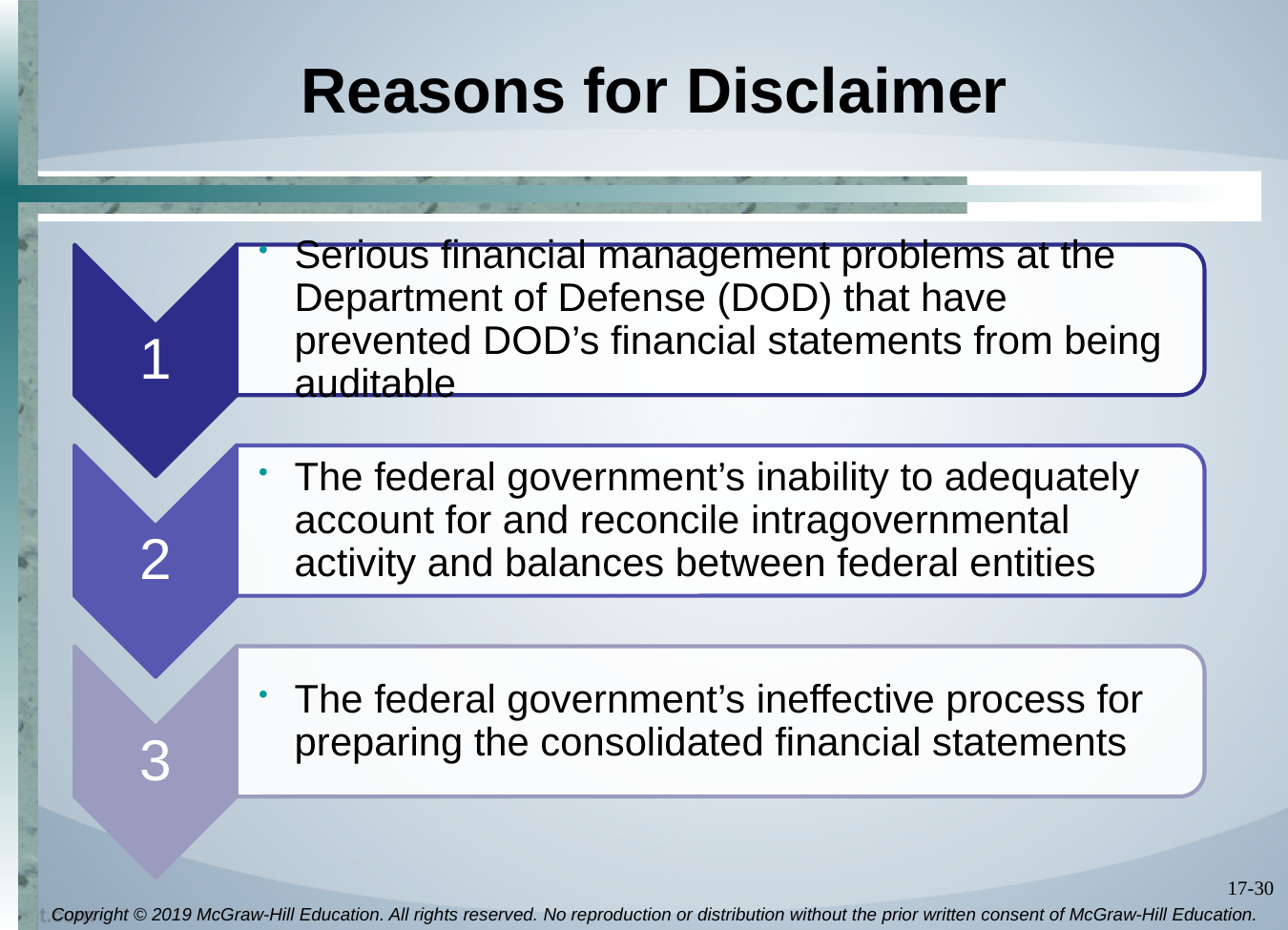

# Reasons for Disclaimer
1
Serious financial management problems at the Department of Defense (DOD) that have prevented DOD’s financial statements from being auditable
2
The federal government’s inability to adequately account for and reconcile intragovernmental activity and balances between federal entities
3
The federal government’s ineffective process for preparing the consolidated financial statements